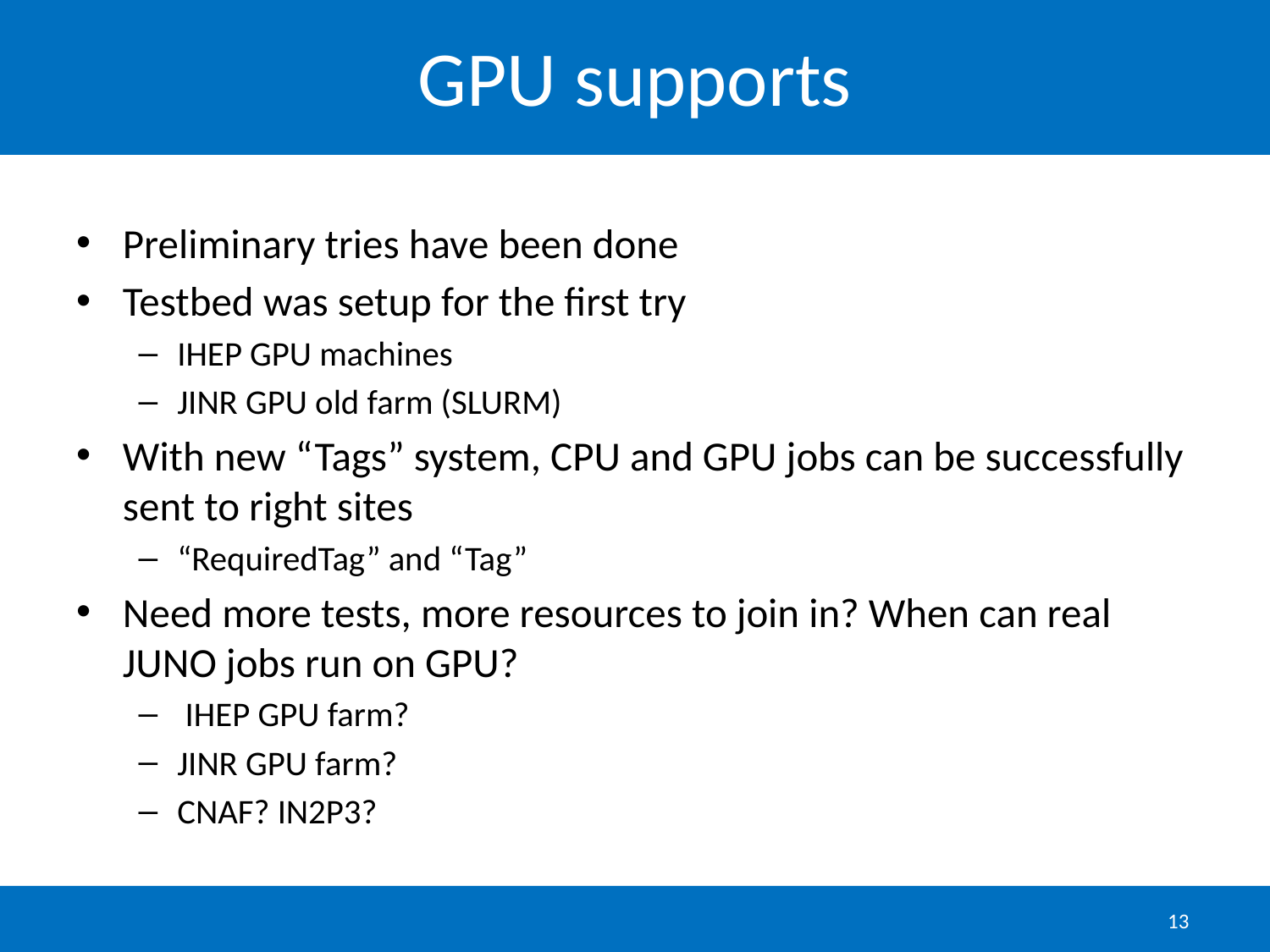

# GPU supports
Preliminary tries have been done
Testbed was setup for the first try
IHEP GPU machines
JINR GPU old farm (SLURM)
With new “Tags” system, CPU and GPU jobs can be successfully sent to right sites
“RequiredTag” and “Tag”
Need more tests, more resources to join in? When can real JUNO jobs run on GPU?
 IHEP GPU farm?
JINR GPU farm?
CNAF? IN2P3?

13